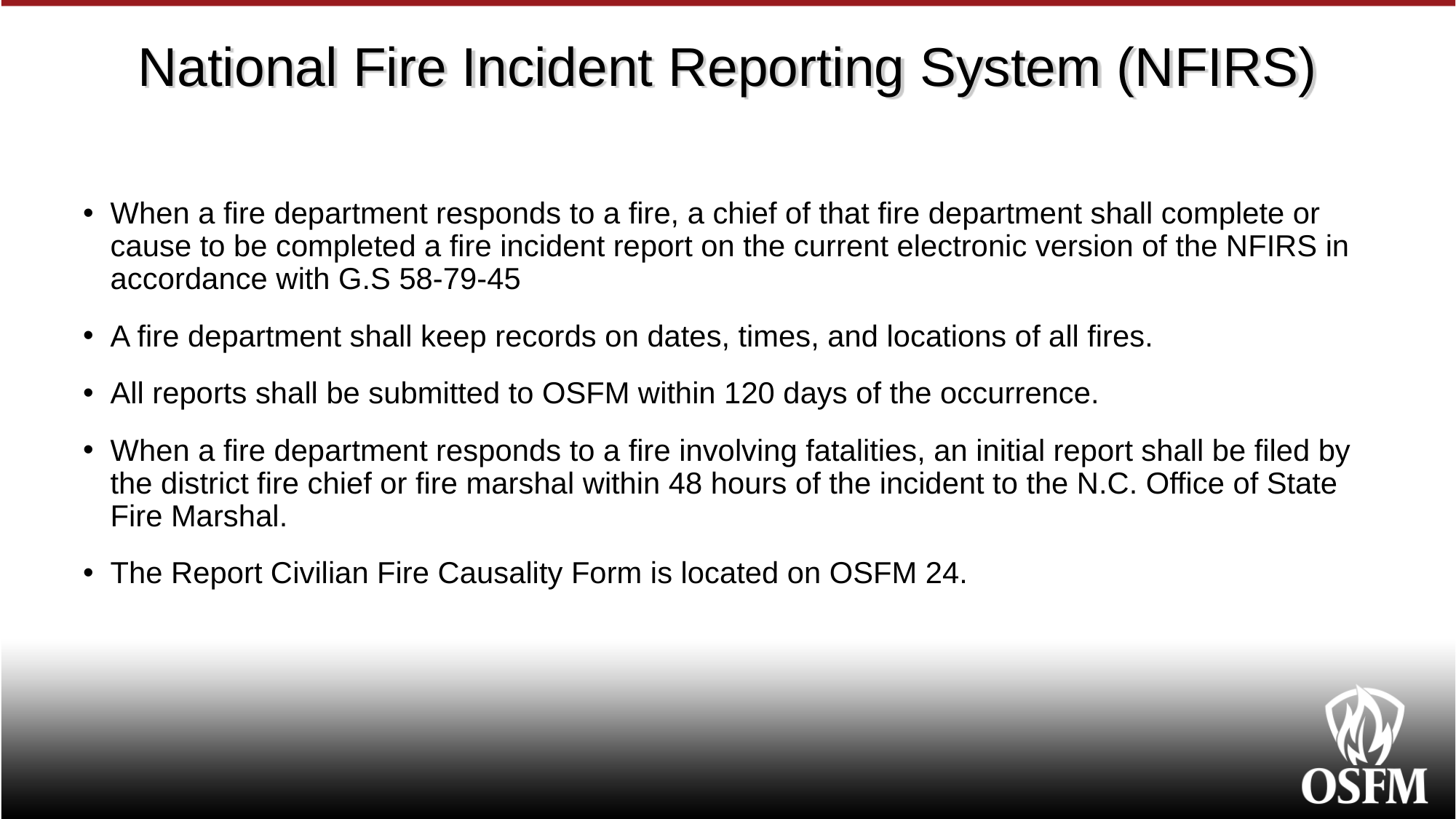

# National Fire Incident Reporting System (NFIRS)

When a fire department responds to a fire, a chief of that fire department shall complete or cause to be completed a fire incident report on the current electronic version of the NFIRS in accordance with G.S 58-79-45
A fire department shall keep records on dates, times, and locations of all fires.
All reports shall be submitted to OSFM within 120 days of the occurrence.
When a fire department responds to a fire involving fatalities, an initial report shall be filed by the district fire chief or fire marshal within 48 hours of the incident to the N.C. Office of State Fire Marshal.
The Report Civilian Fire Causality Form is located on OSFM 24.